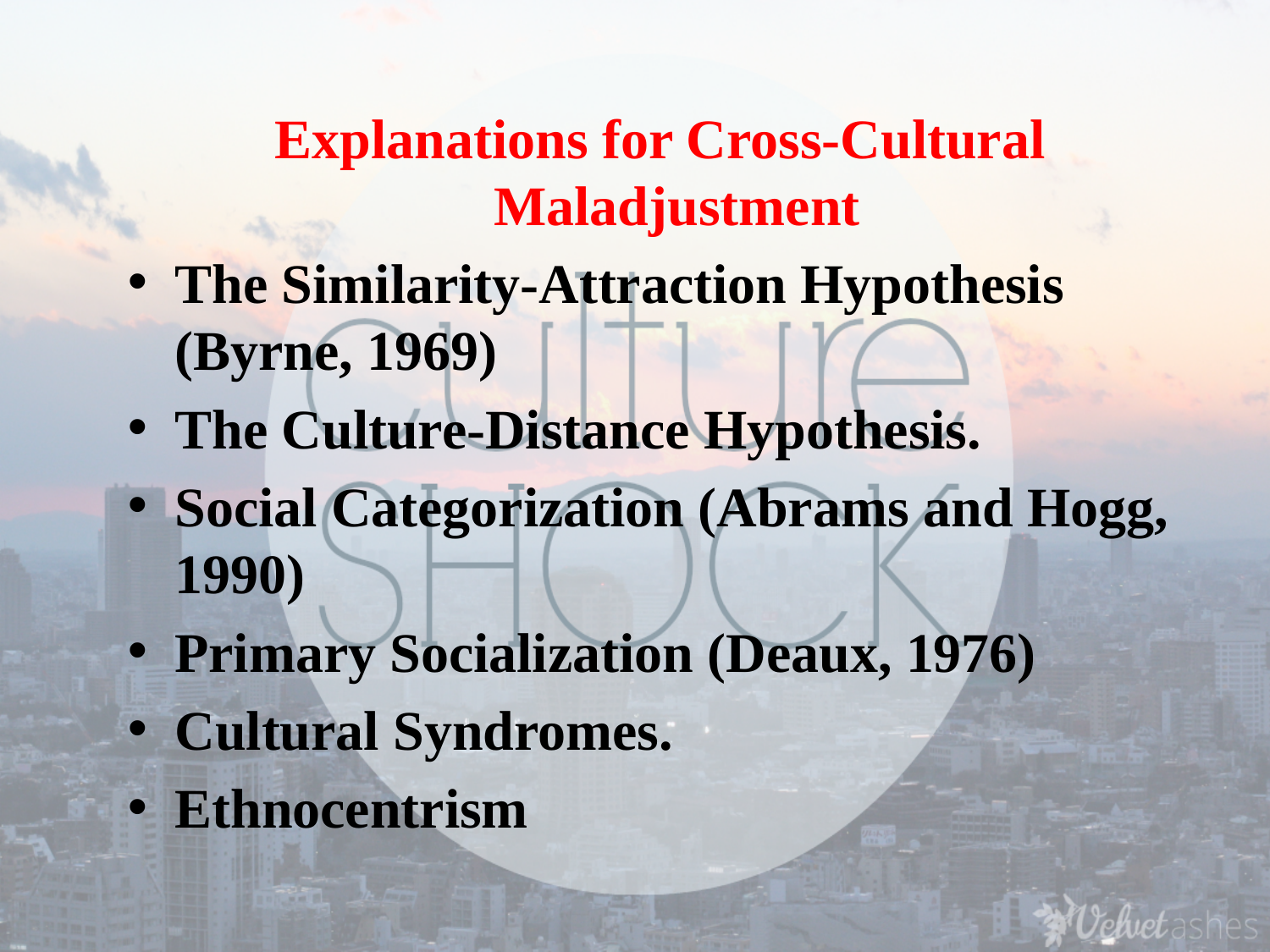

Explanations for Cross-Cultural Maladjustment
The Similarity-Attraction Hypothesis (Byrne, 1969)
The Culture-Distance Hypothesis.
Social Categorization (Abrams and Hogg, 1990)
Primary Socialization (Deaux, 1976)
Cultural Syndromes.
Ethnocentrism